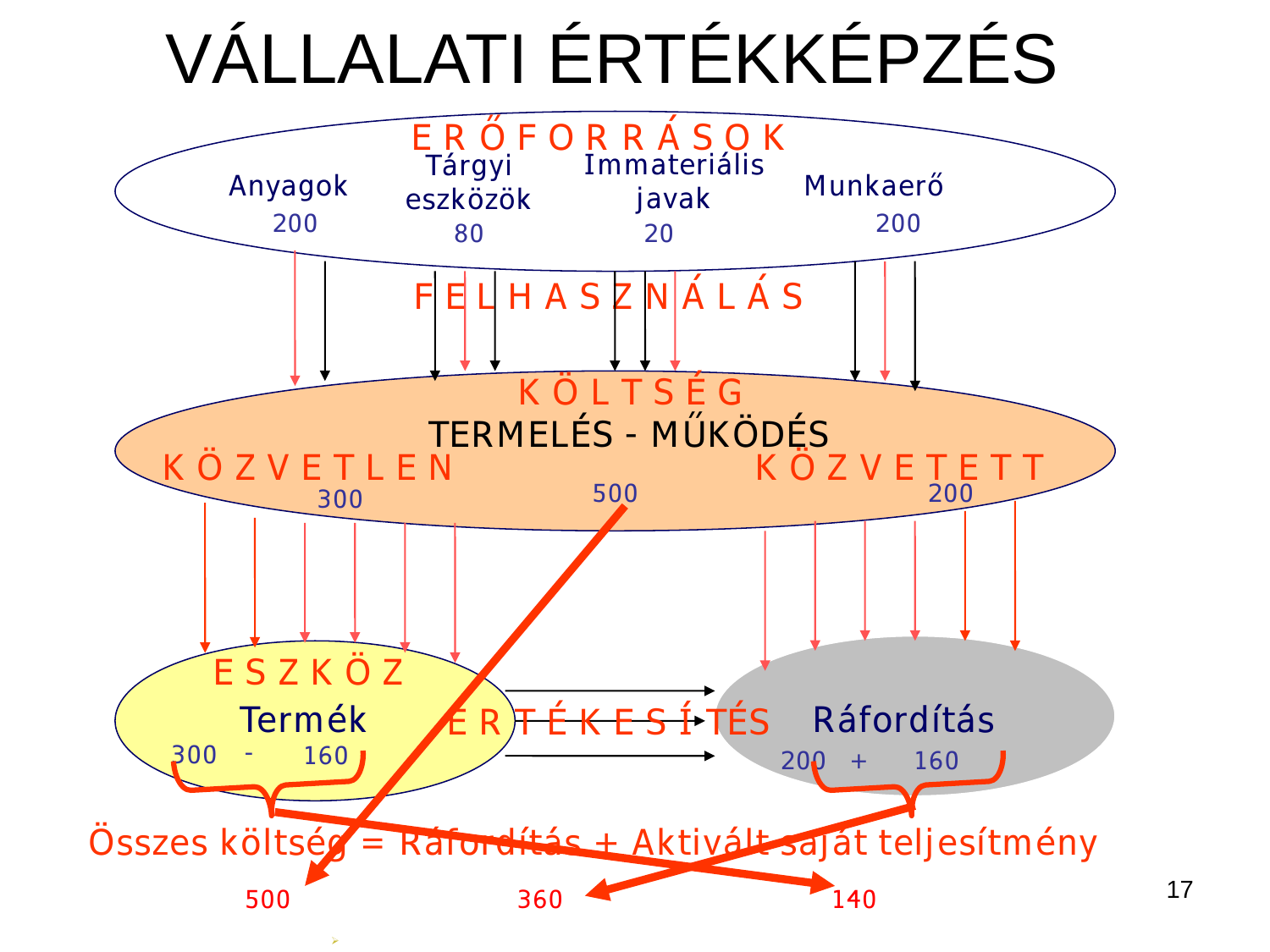

# VÁLLALATI ÉRTÉKKÉPZÉS
E R Ő F O R R Á S O K

Immateriális javak
Tárgyi eszközök
Anyagok
Munkaerő
200
200
80
20

F E L H A S Z N Á L Á S

K Ö L T S É G

TERMELÉS - MŰKÖDÉS
K Ö Z V E T L E N
K Ö Z V E T E T T
500
200
300

E S Z K Ö Z

É R T É K E S Í TÉS
Termék

Ráfordítás

-
300
160
200
+
160

Összes költség = Ráfordítás + Aktivált saját teljesítmény

17
500
360
140
Dr. Karai Éva előadásvázlata 2008, november 25.